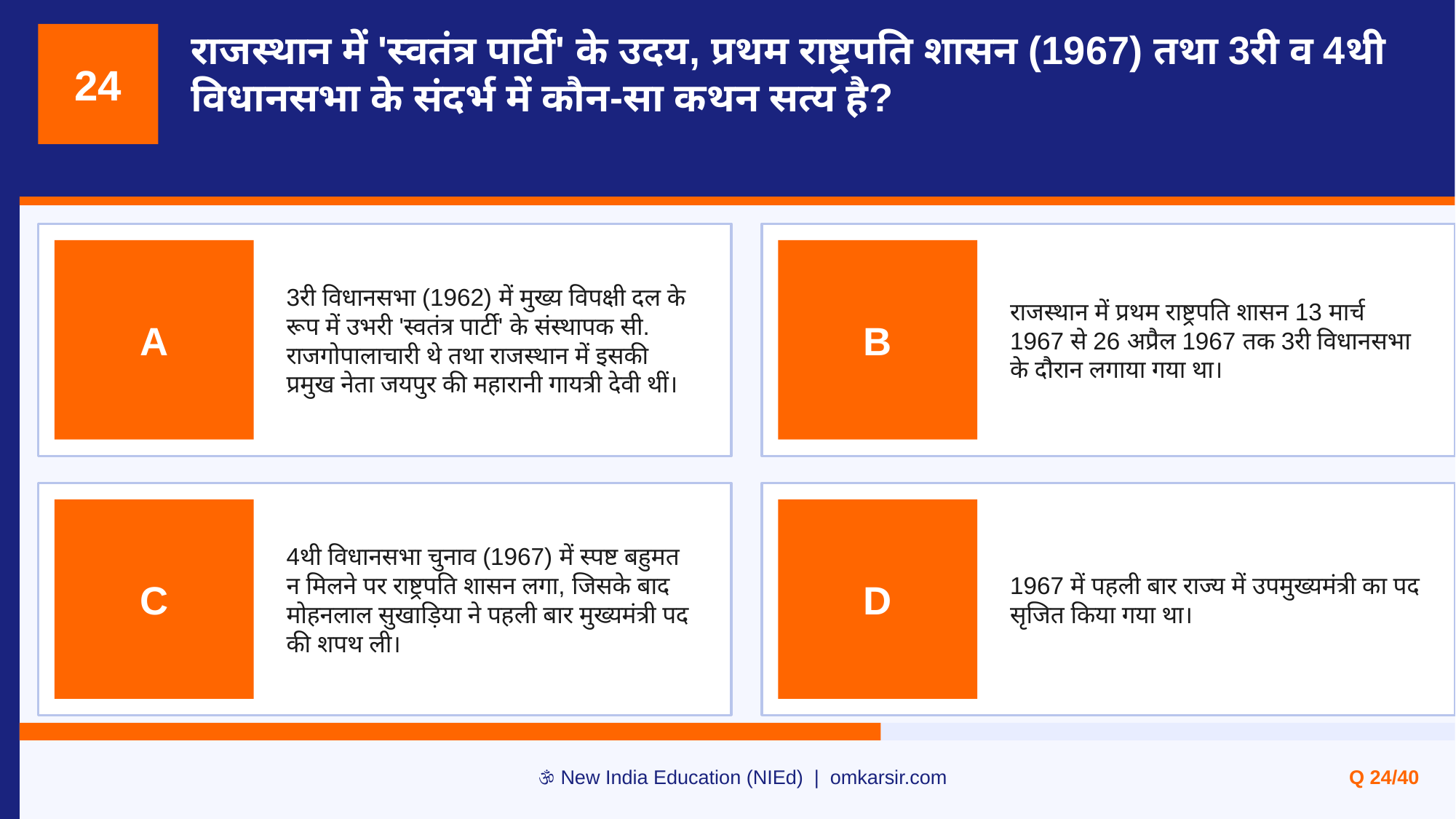

राजस्थान में 'स्वतंत्र पार्टी' के उदय, प्रथम राष्ट्रपति शासन (1967) तथा 3री व 4थी विधानसभा के संदर्भ में कौन-सा कथन सत्य है?
24

3री विधानसभा (1962) में मुख्य विपक्षी दल के रूप में उभरी 'स्वतंत्र पार्टी' के संस्थापक सी. राजगोपालाचारी थे तथा राजस्थान में इसकी प्रमुख नेता जयपुर की महारानी गायत्री देवी थीं।
राजस्थान में प्रथम राष्ट्रपति शासन 13 मार्च 1967 से 26 अप्रैल 1967 तक 3री विधानसभा के दौरान लगाया गया था।
A
B

4थी विधानसभा चुनाव (1967) में स्पष्ट बहुमत न मिलने पर राष्ट्रपति शासन लगा, जिसके बाद मोहनलाल सुखाड़िया ने पहली बार मुख्यमंत्री पद की शपथ ली।
1967 में पहली बार राज्य में उपमुख्यमंत्री का पद सृजित किया गया था।
C
D

🕉️ New India Education (NIEd)  |  omkarsir.com
Q 24/40